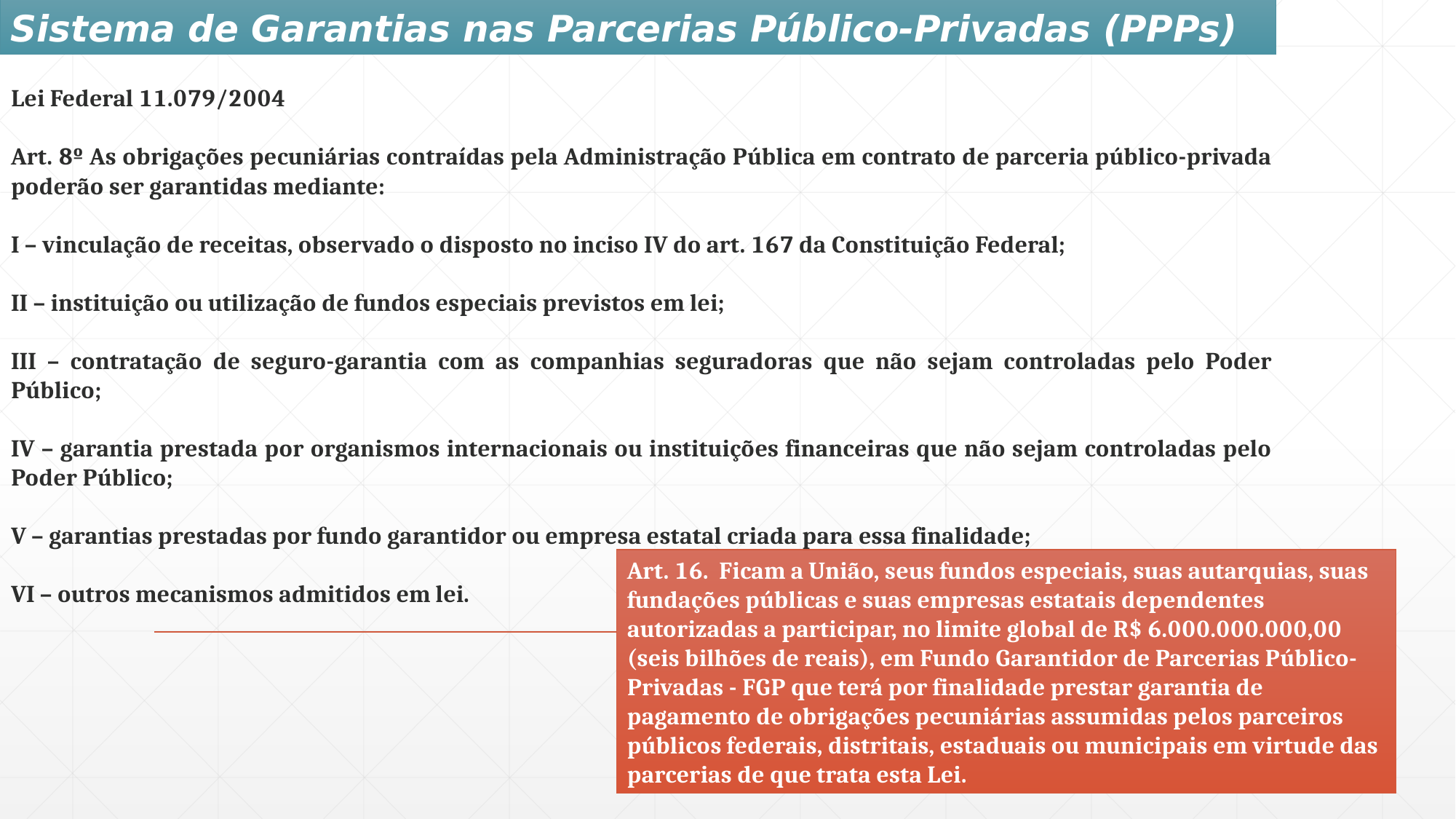

Sistema de Garantias nas Parcerias Público-Privadas (PPPs)
Lei Federal 11.079/2004

Art. 8º As obrigações pecuniárias contraídas pela Administração Pública em contrato de parceria público-privada poderão ser garantidas mediante:

I – vinculação de receitas, observado o disposto no inciso IV do art. 167 da Constituição Federal;

II – instituição ou utilização de fundos especiais previstos em lei;

III – contratação de seguro-garantia com as companhias seguradoras que não sejam controladas pelo Poder Público;

IV – garantia prestada por organismos internacionais ou instituições financeiras que não sejam controladas pelo Poder Público;

V – garantias prestadas por fundo garantidor ou empresa estatal criada para essa finalidade;

VI – outros mecanismos admitidos em lei.
Art. 16.  Ficam a União, seus fundos especiais, suas autarquias, suas fundações públicas e suas empresas estatais dependentes autorizadas a participar, no limite global de R$ 6.000.000.000,00 (seis bilhões de reais), em Fundo Garantidor de Parcerias Público-Privadas - FGP que terá por finalidade prestar garantia de pagamento de obrigações pecuniárias assumidas pelos parceiros públicos federais, distritais, estaduais ou municipais em virtude das parcerias de que trata esta Lei.